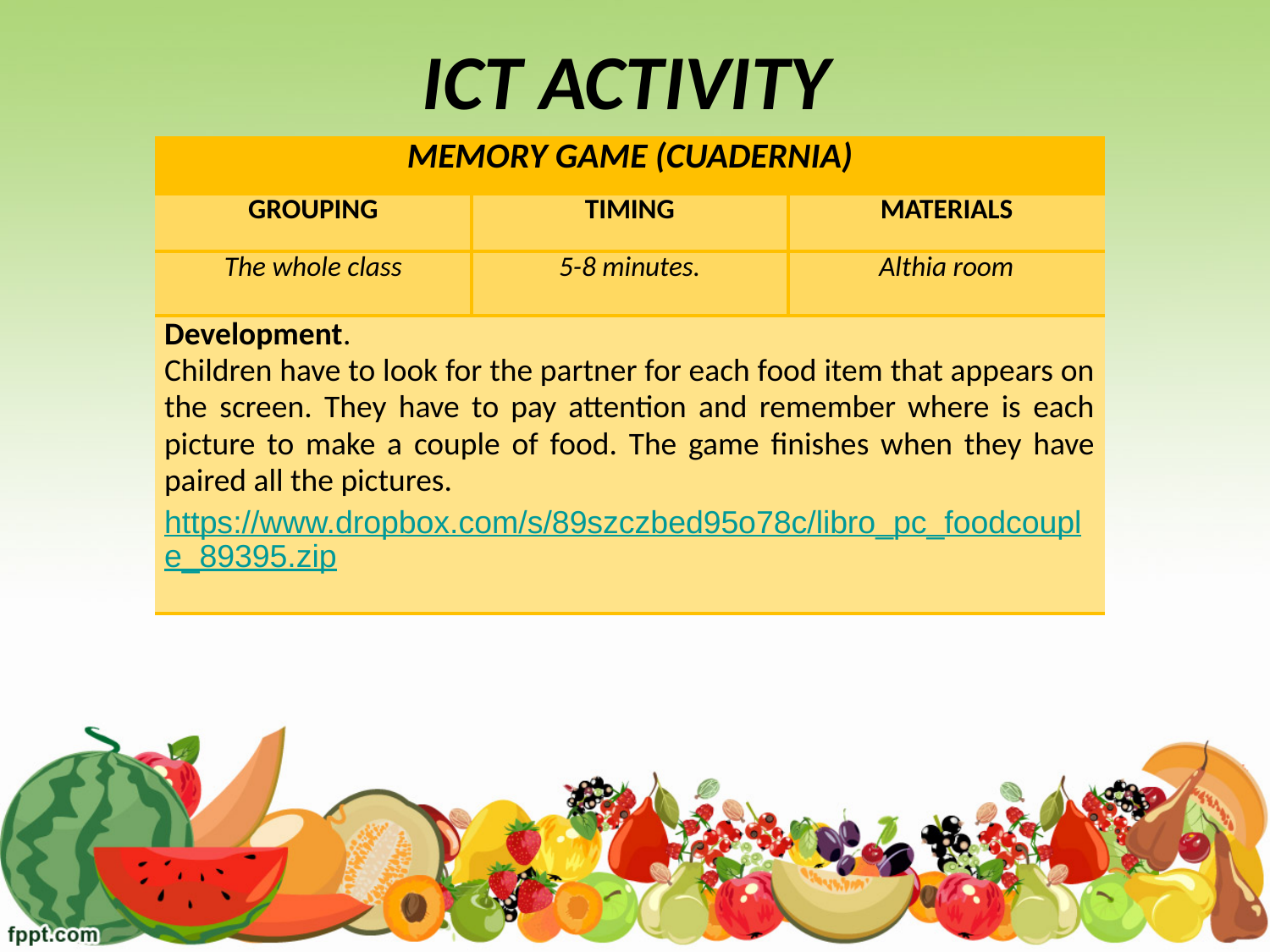

ICT ACTIVITY
| MEMORY GAME (CUADERNIA) |  |  |
| --- | --- | --- |
| GROUPING | TIMING | MATERIALS |
| The whole class | 5-8 minutes. | Althia room |
| Development. Children have to look for the partner for each food item that appears on the screen. They have to pay attention and remember where is each picture to make a couple of food. The game finishes when they have paired all the pictures. https://www.dropbox.com/s/89szczbed95o78c/libro\_pc\_foodcouple\_89395.zip |  |  |